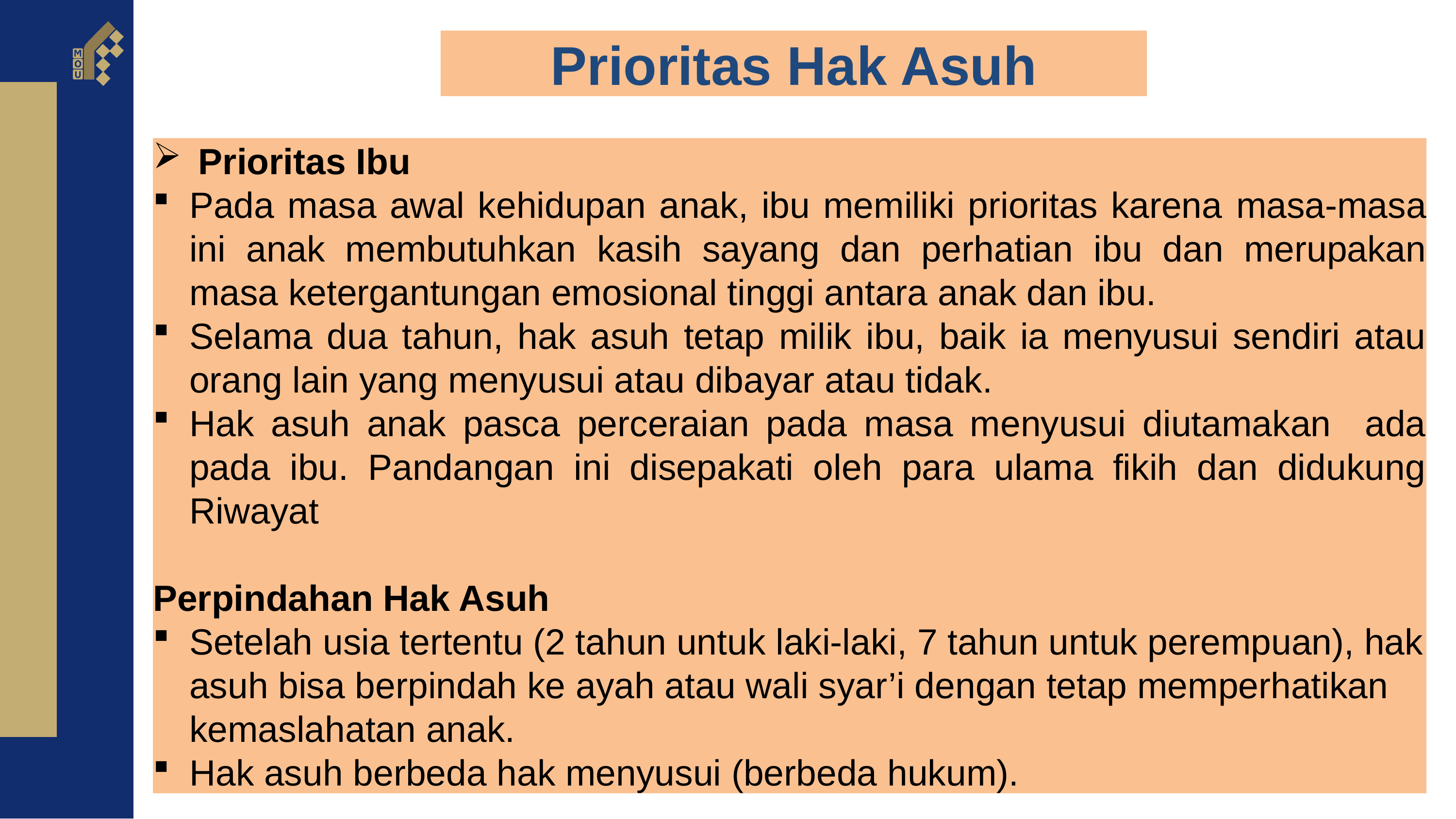

Prioritas Hak Asuh
Prioritas Ibu
Pada masa awal kehidupan anak, ibu memiliki prioritas karena masa-masa ini anak membutuhkan kasih sayang dan perhatian ibu dan merupakan masa ketergantungan emosional tinggi antara anak dan ibu.
Selama dua tahun, hak asuh tetap milik ibu, baik ia menyusui sendiri atau orang lain yang menyusui atau dibayar atau tidak.
Hak asuh anak pasca perceraian pada masa menyusui diutamakan  ada pada ibu. Pandangan ini disepakati oleh para ulama fikih dan didukung Riwayat

Perpindahan Hak Asuh
Setelah usia tertentu (2 tahun untuk laki-laki, 7 tahun untuk perempuan), hak asuh bisa berpindah ke ayah atau wali syar’i dengan tetap memperhatikan kemaslahatan anak.
Hak asuh berbeda hak menyusui (berbeda hukum).